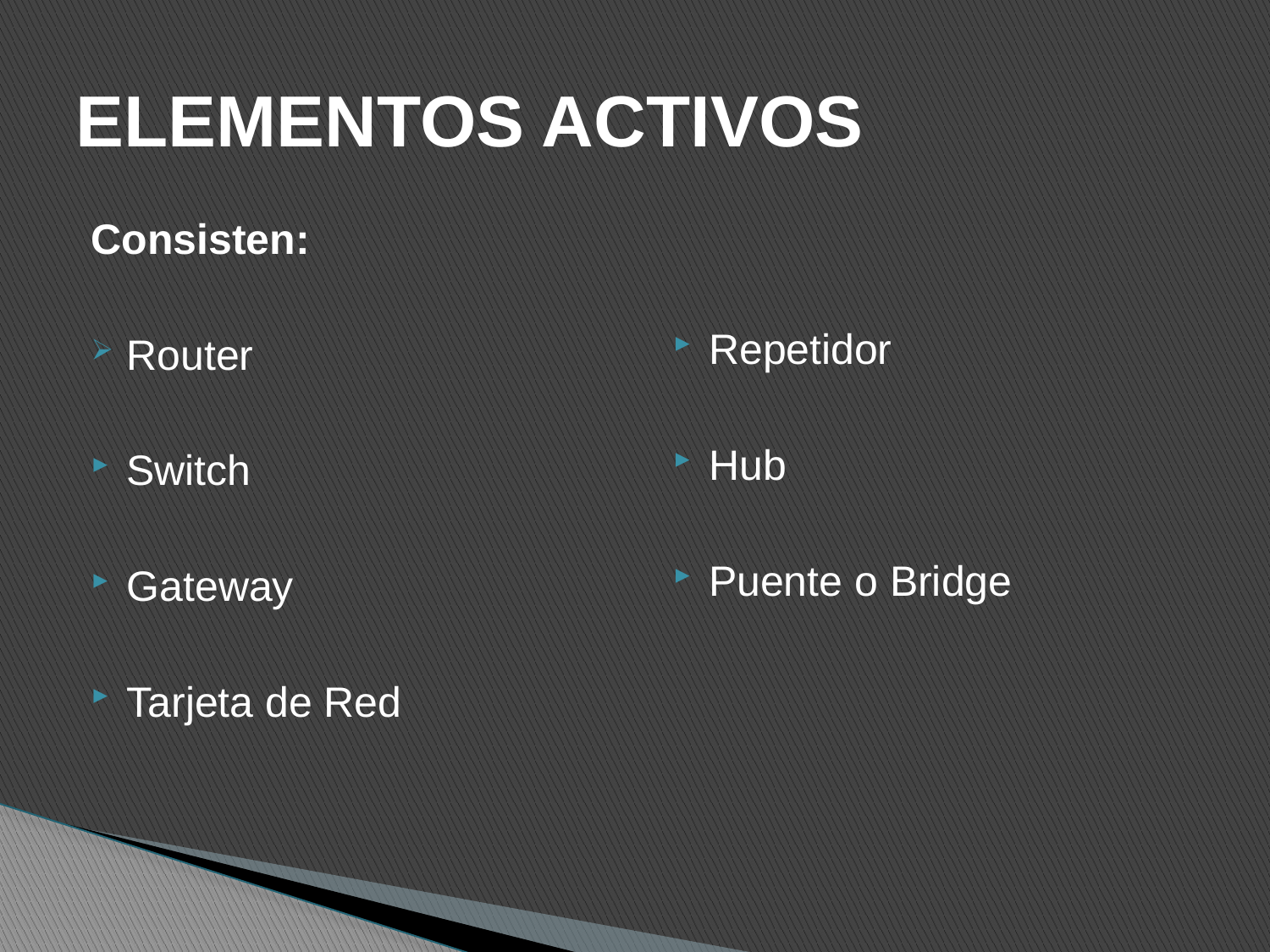

# ELEMENTOS ACTIVOS
Consisten:

Router

Switch

Gateway

Tarjeta de Red

Repetidor

Hub

Puente o Bridge